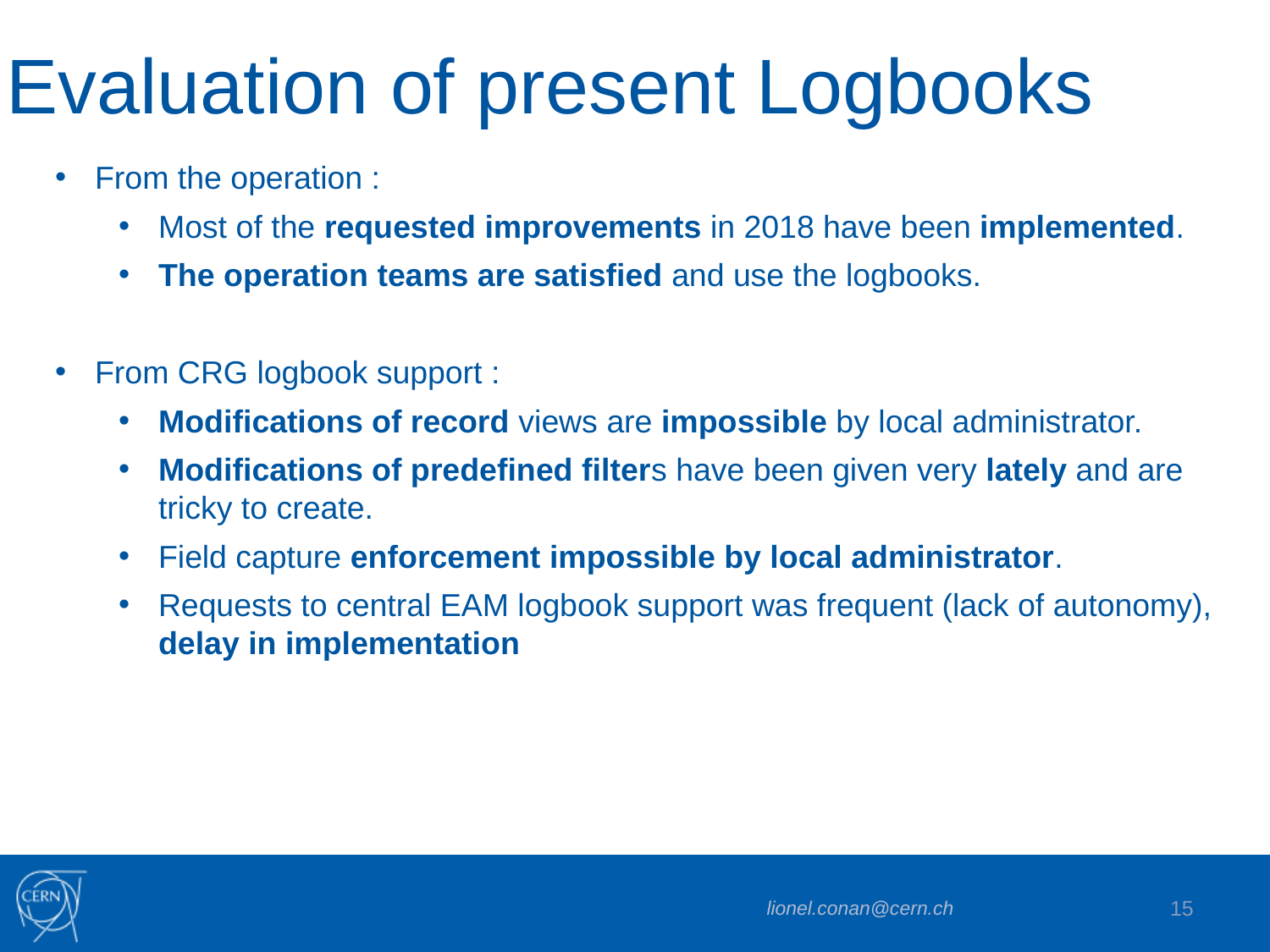

# Evaluation of present Logbooks
From the operation :
Most of the requested improvements in 2018 have been implemented.
The operation teams are satisfied and use the logbooks.

From CRG logbook support :
Modifications of record views are impossible by local administrator.
Modifications of predefined filters have been given very lately and are tricky to create.
Field capture enforcement impossible by local administrator.
Requests to central EAM logbook support was frequent (lack of autonomy), delay in implementation

lionel.conan@cern.ch
15